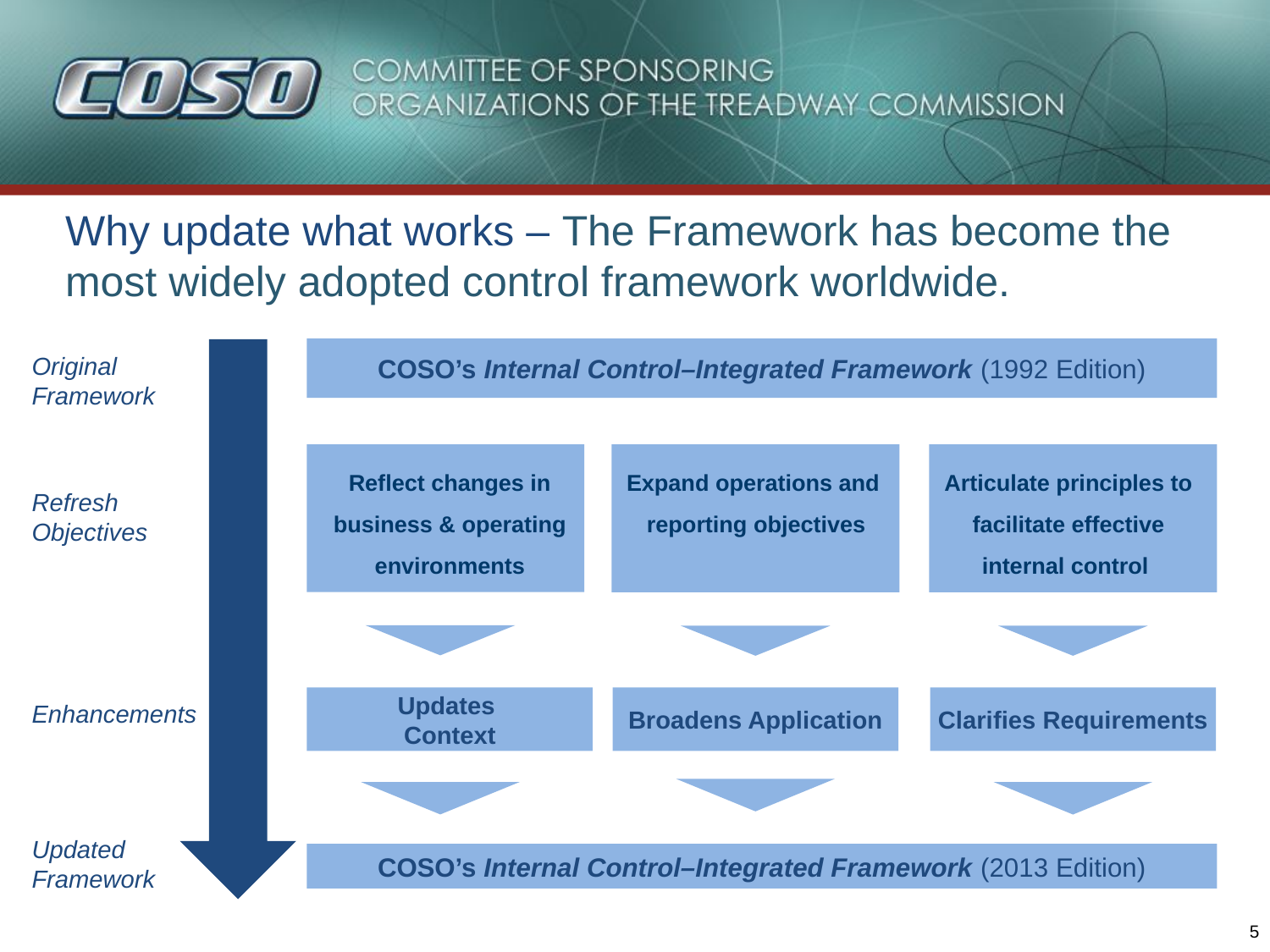

Why update what works – The Framework has become the most widely adopted control framework worldwide.

COSO’s Internal Control–Integrated Framework (1992 Edition)

Original Framework

Articulate principles to facilitate effective internal control

Broadens Application

Clarifies Requirements

Reflect changes in business & operating environments
Expand operations and  reporting objectives

Refresh Objectives

Updates
Context
Enhancements

Updated Framework
COSO’s Internal Control–Integrated Framework (2013 Edition)